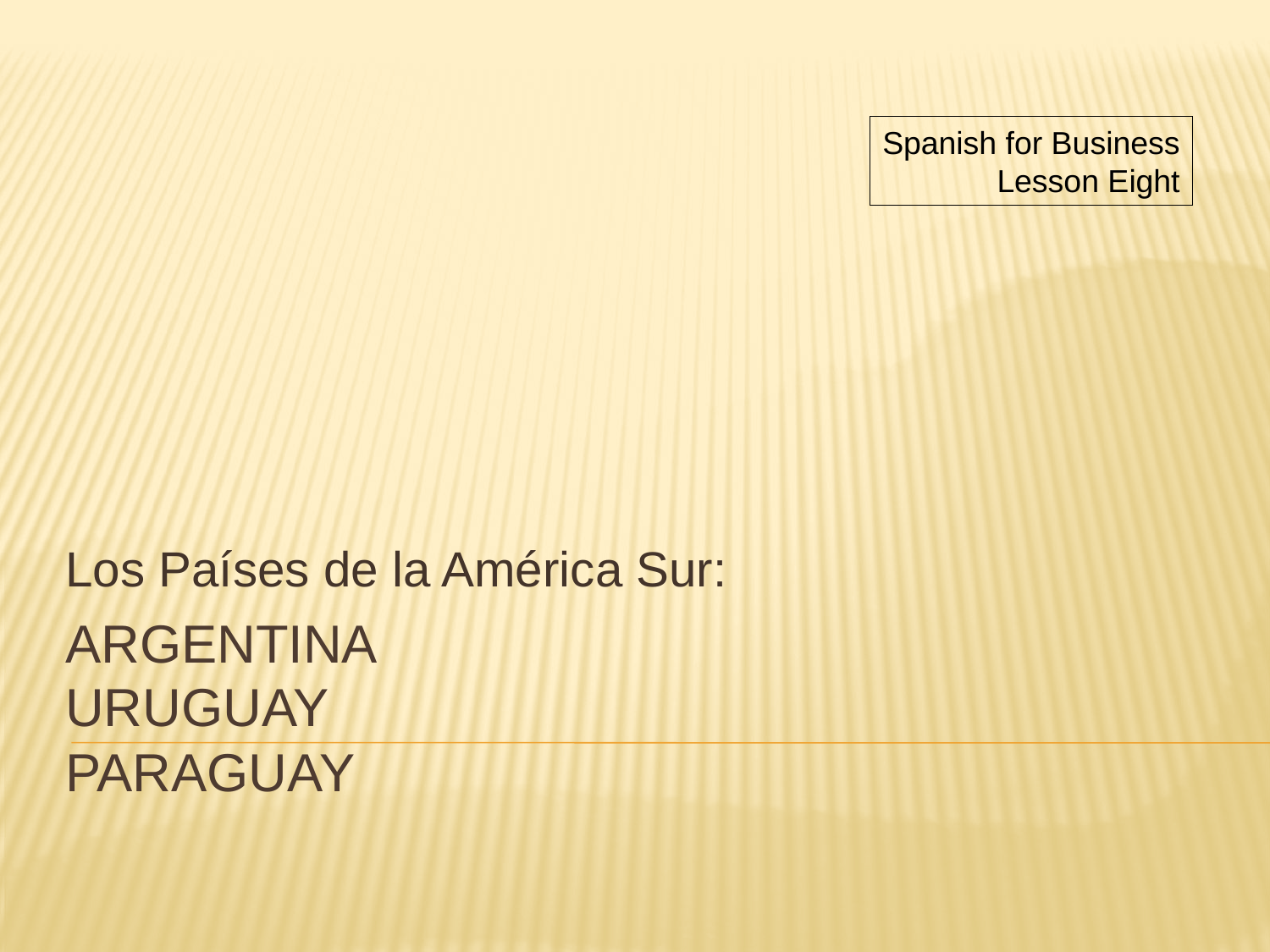

Spanish for Business
Lesson Eight
Los Países de la América Sur:
# Argentina uruguay paraguay